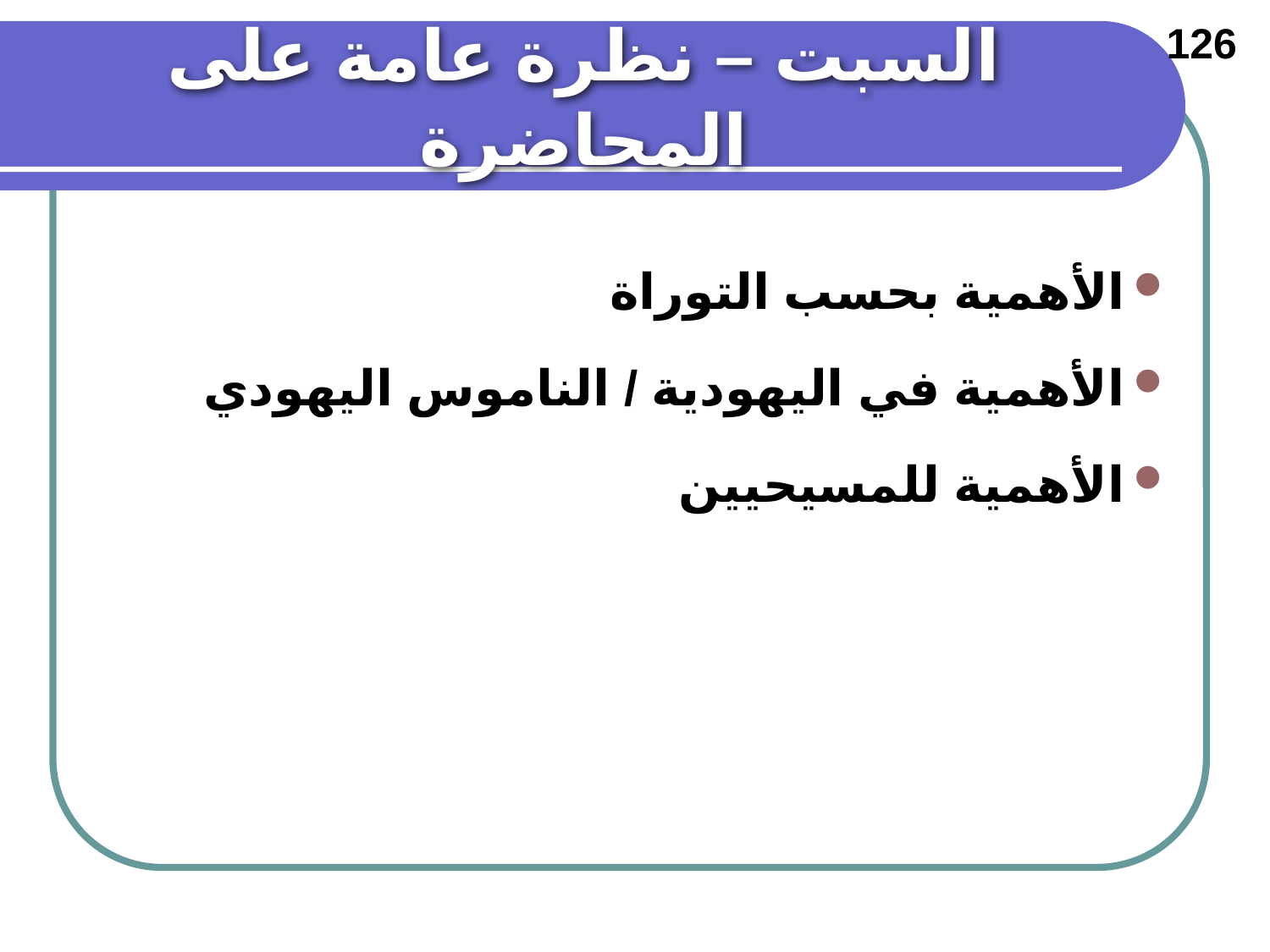

126
# السبت – نظرة عامة على المحاضرة
الأهمية بحسب التوراة
الأهمية في اليهودية / الناموس اليهودي
الأهمية للمسيحيين